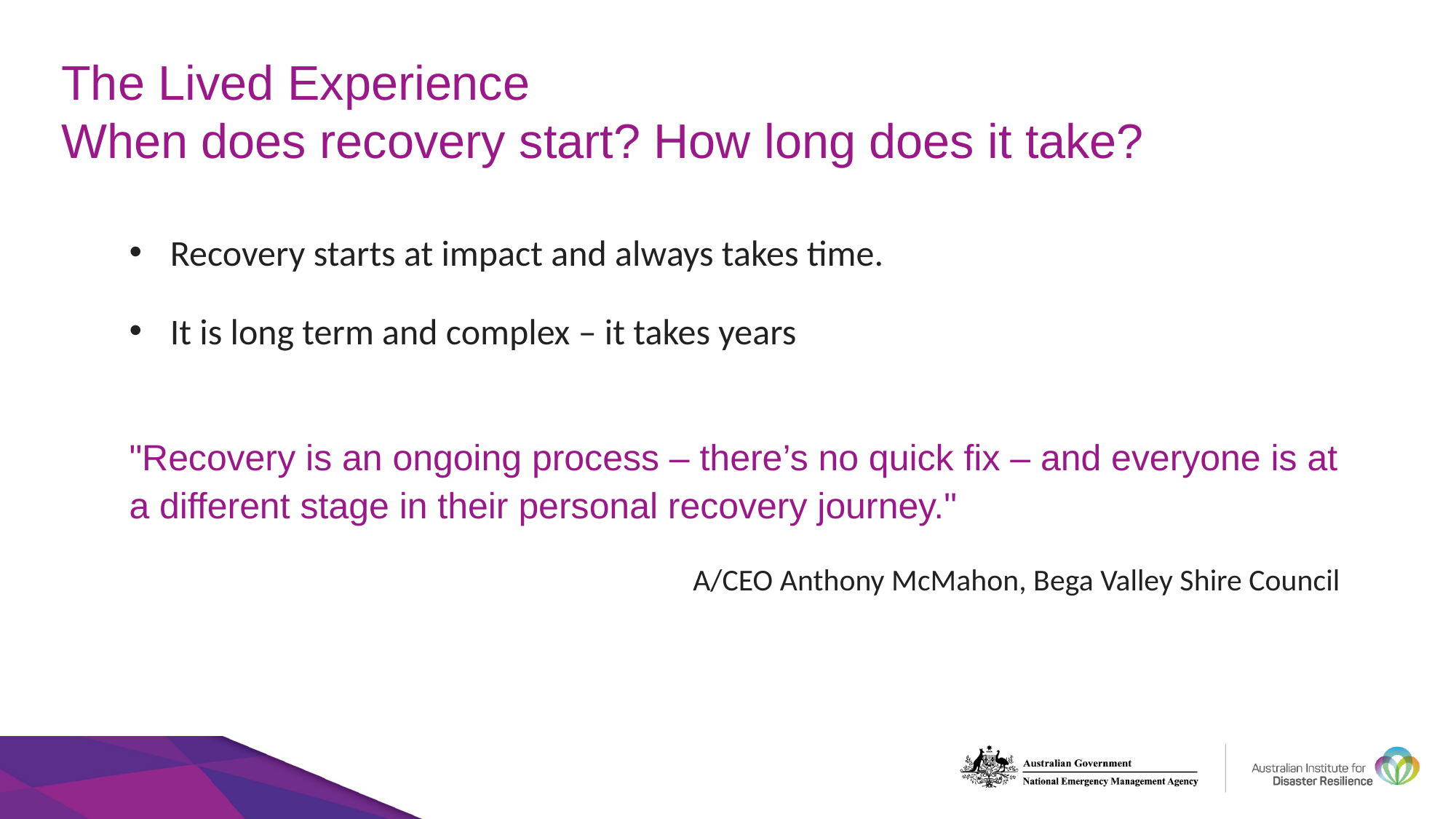

# The Lived Experience When does recovery start? How long does it take?
Recovery starts at impact and always takes time.
It is long term and complex – it takes years
"Recovery is an ongoing process – there’s no quick fix – and everyone is at a different stage in their personal recovery journey."
A/CEO Anthony McMahon, Bega Valley Shire Council